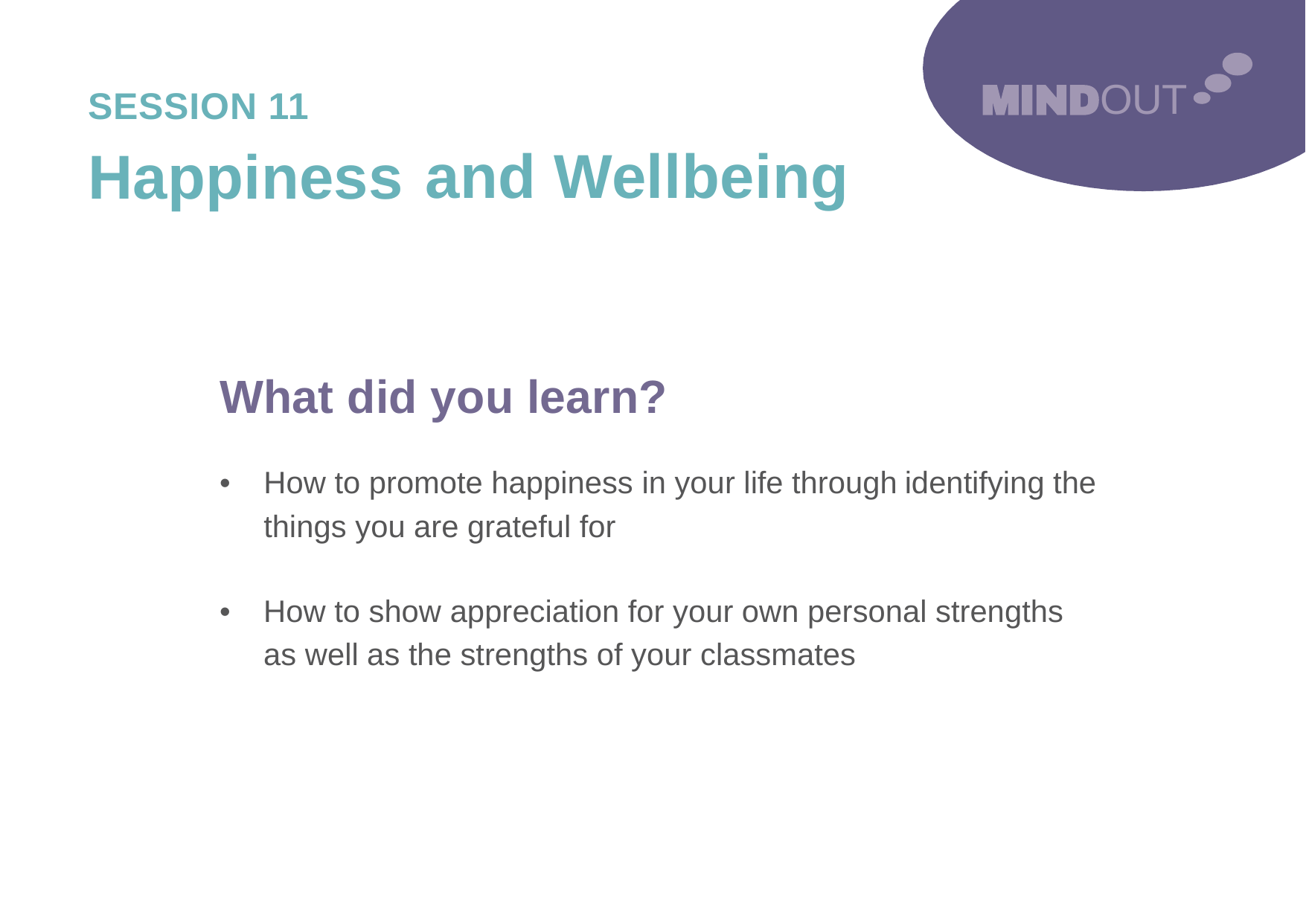

MINDOUT
SESSION 11
Happiness

and Wellbeing
What did you learn?
•
How to promote happiness in your life through
things you are grateful for
identifying the
•
How to show appreciation for your own personal strengths
as well as the strengths of your classmates